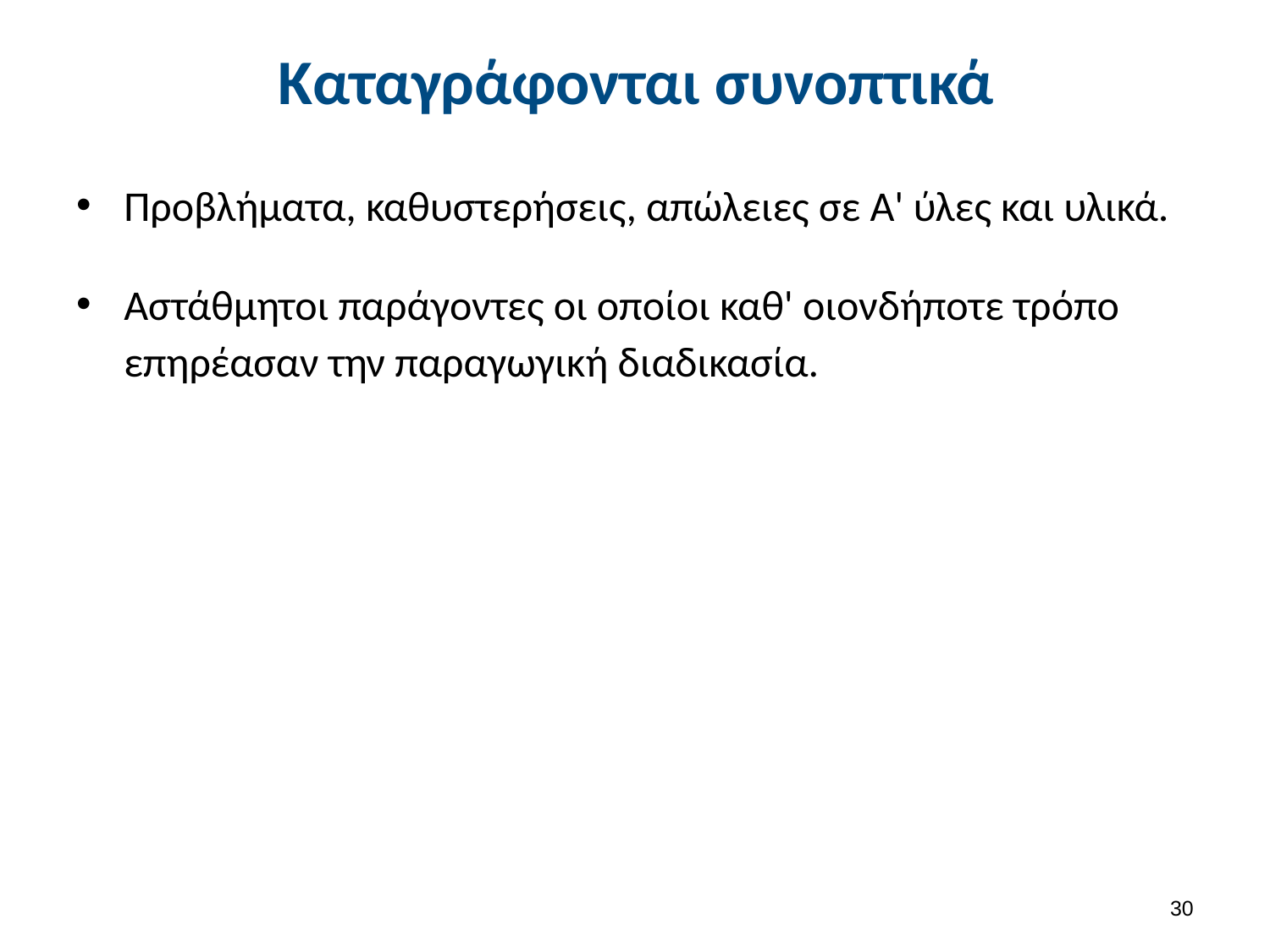

# Καταγράφονται συνοπτικά
Προβλήματα, καθυστερήσεις, απώλειες σε A' ύλες και υλικά.
Αστάθμητοι παράγοντες οι οποίοι καθ' οιονδήποτε τρόπο επηρέασαν την παραγωγική διαδικασία.
30